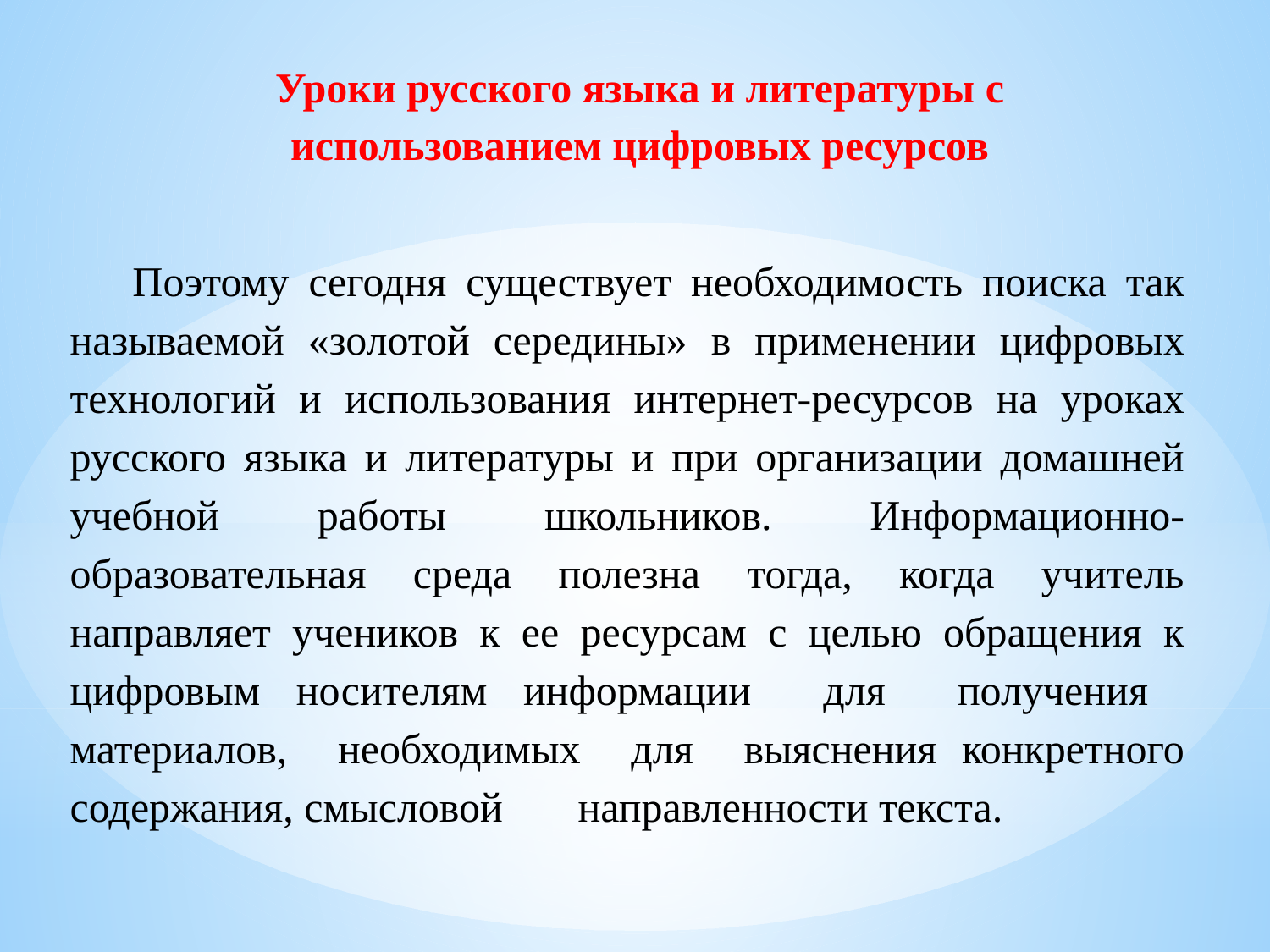

Уроки русского языка и литературы с использованием цифровых ресурсов

Поэтому сегодня существует необходимость поиска так называемой «золотой середины» в применении цифровых технологий и использования интернет-ресурсов на уроках русского языка и литературы и при организации домашней учебной работы школьников. Информационно-образовательная среда полезна тогда, когда учитель направляет учеников к ее ресурсам с целью обращения к цифровым носителям информации  для  получения  материалов,  необходимых  для  выяснения конкретного содержания, смысловой	направленности текста.
#
г. Луганск
2025 г.